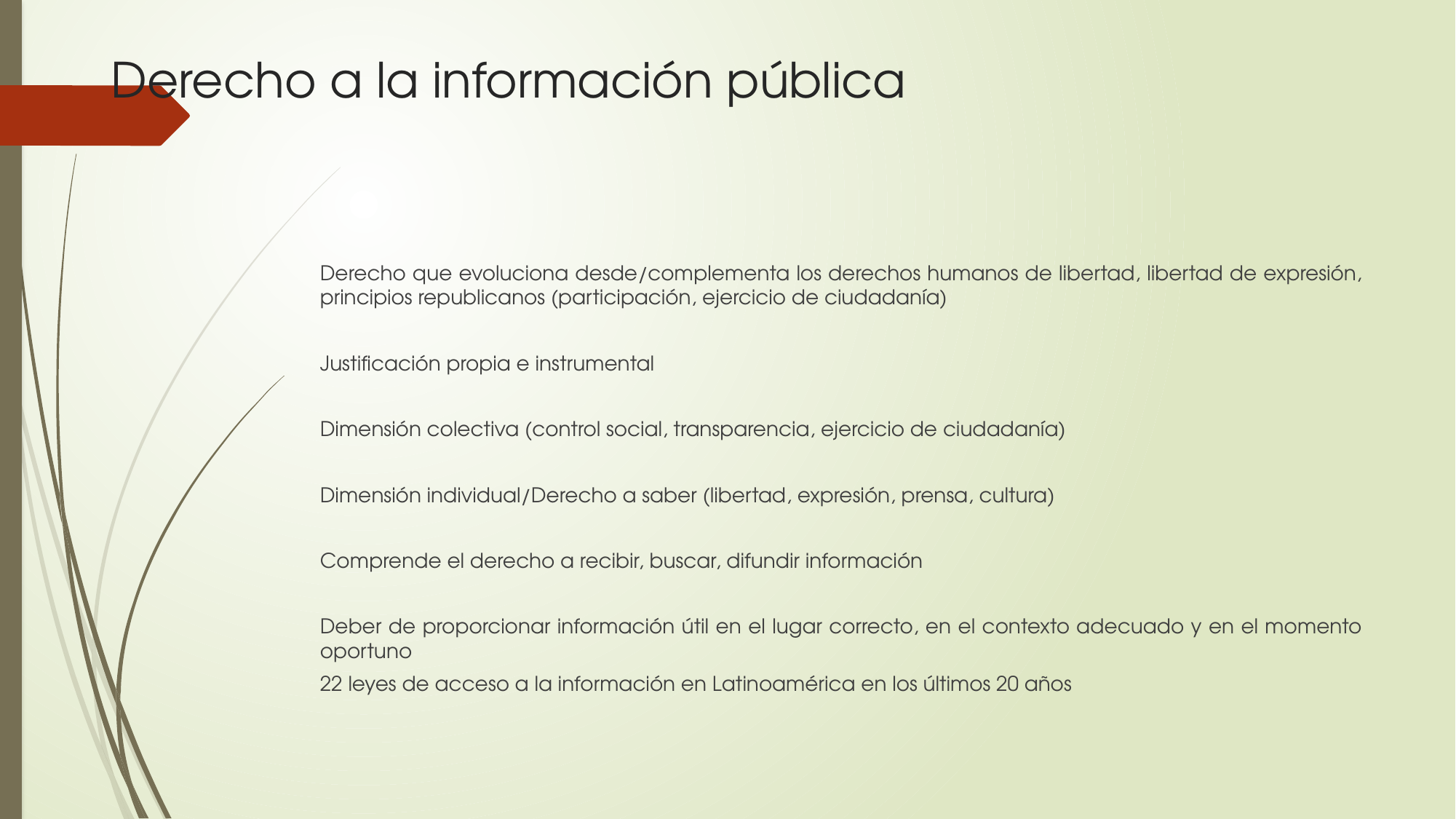

# Derecho a la información pública
Derecho que evoluciona desde/complementa los derechos humanos de libertad, libertad de expresión, principios republicanos (participación, ejercicio de ciudadanía)

Justificación propia e instrumental

Dimensión colectiva (control social, transparencia, ejercicio de ciudadanía)

Dimensión individual/Derecho a saber (libertad, expresión, prensa, cultura)

Comprende el derecho a recibir, buscar, difundir información

Deber de proporcionar información útil en el lugar correcto, en el contexto adecuado y en el momento oportuno
22 leyes de acceso a la información en Latinoamérica en los últimos 20 años